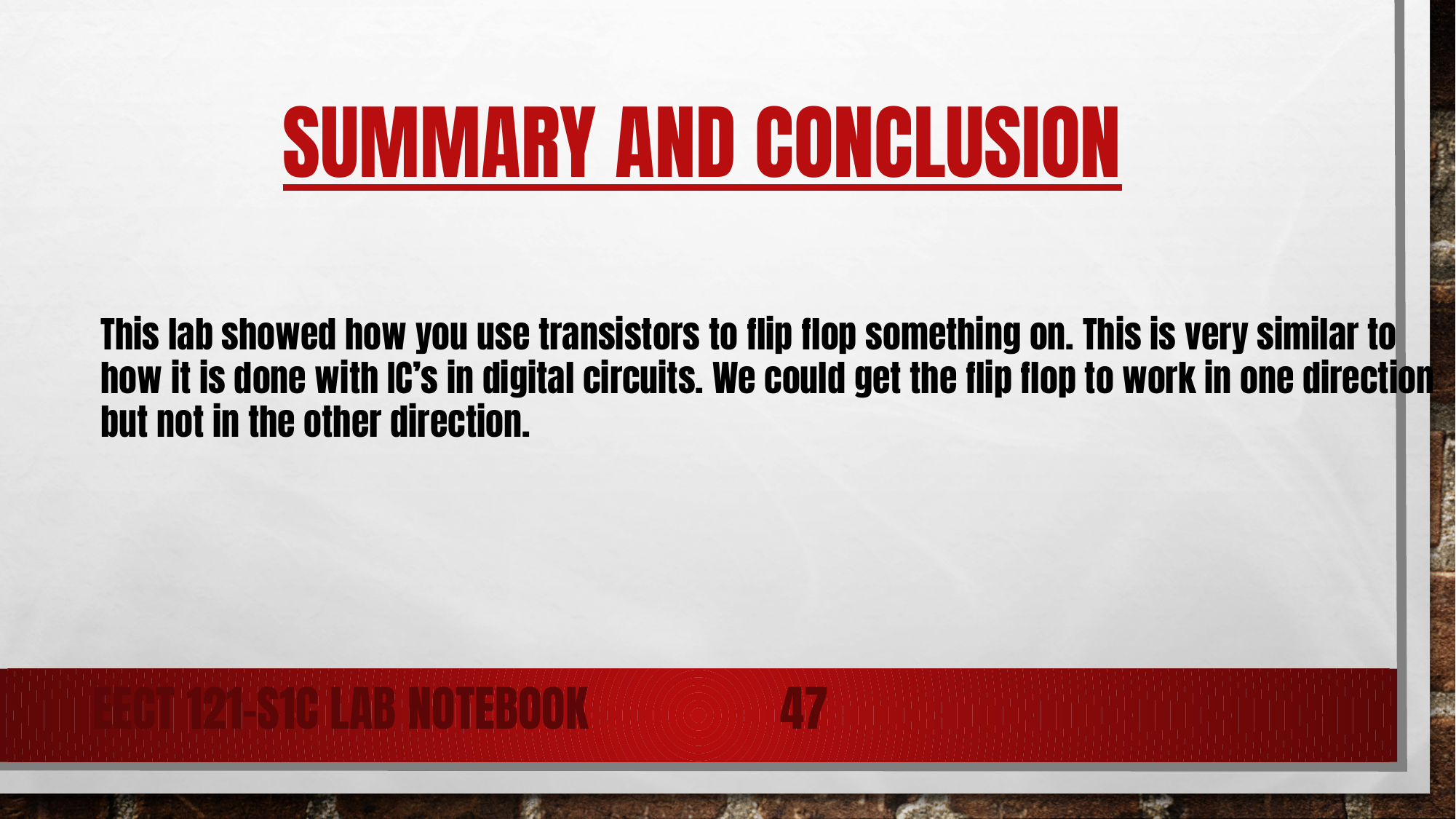

# Summary and conclusion
This lab showed how you use transistors to flip flop something on. This is very similar to
how it is done with IC’s in digital circuits. We could get the flip flop to work in one direction
but not in the other direction.
EECT 121-S1C Lab Notebook
47